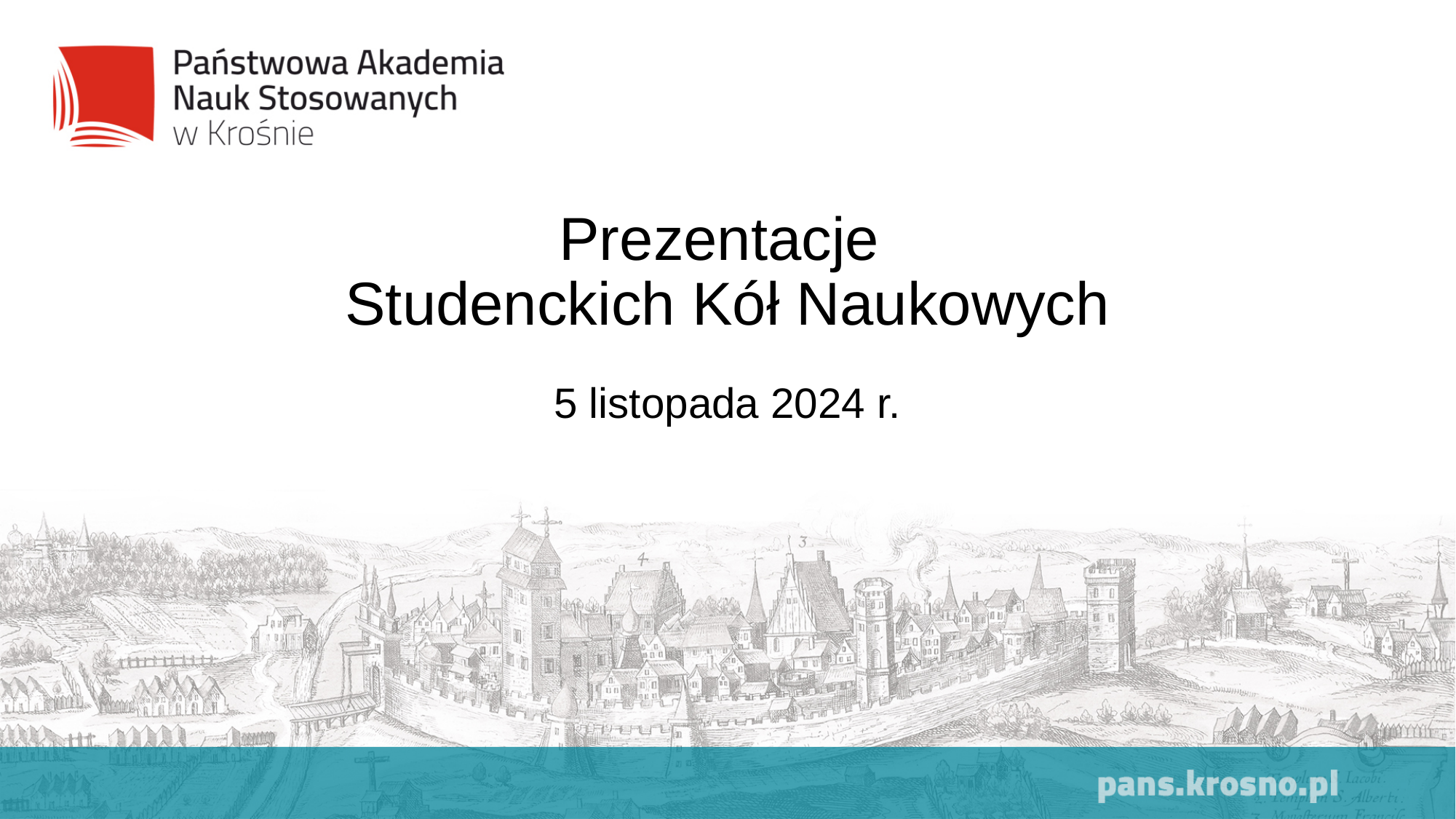

# Prezentacje Studenckich Kół Naukowych
5 listopada 2024 r.